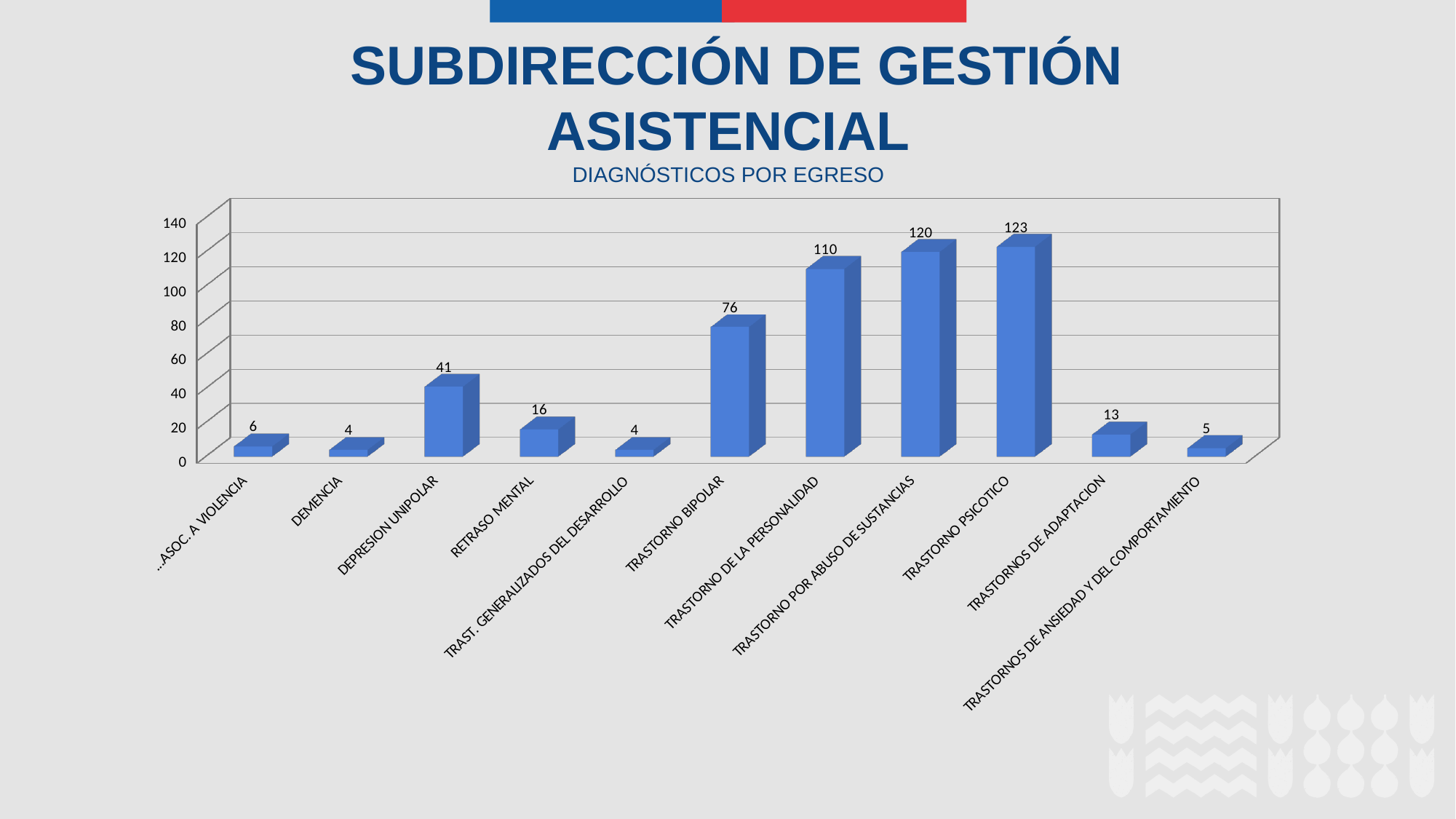

SUBDIRECCIÓN DE GESTIÓN ASISTENCIAL
DIAGNÓSTICOS POR EGRESO

[unsupported chart]

[unsupported chart]